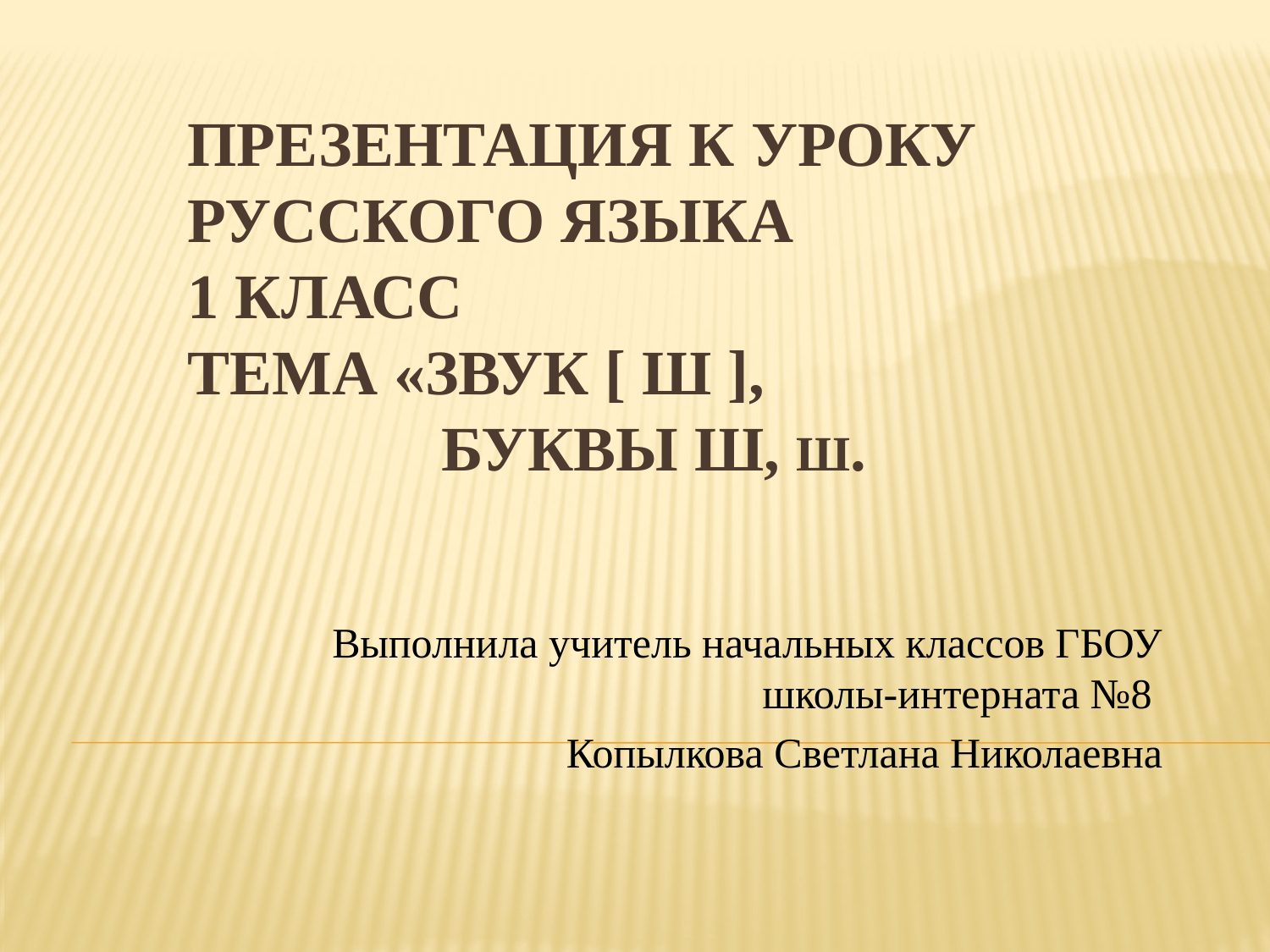

# Презентация к уроку русского языка 1 класс Тема «Звук [ ш ], буквы ш, ш.
Выполнила учитель начальных классов ГБОУ школы-интерната №8
Копылкова Светлана Николаевна